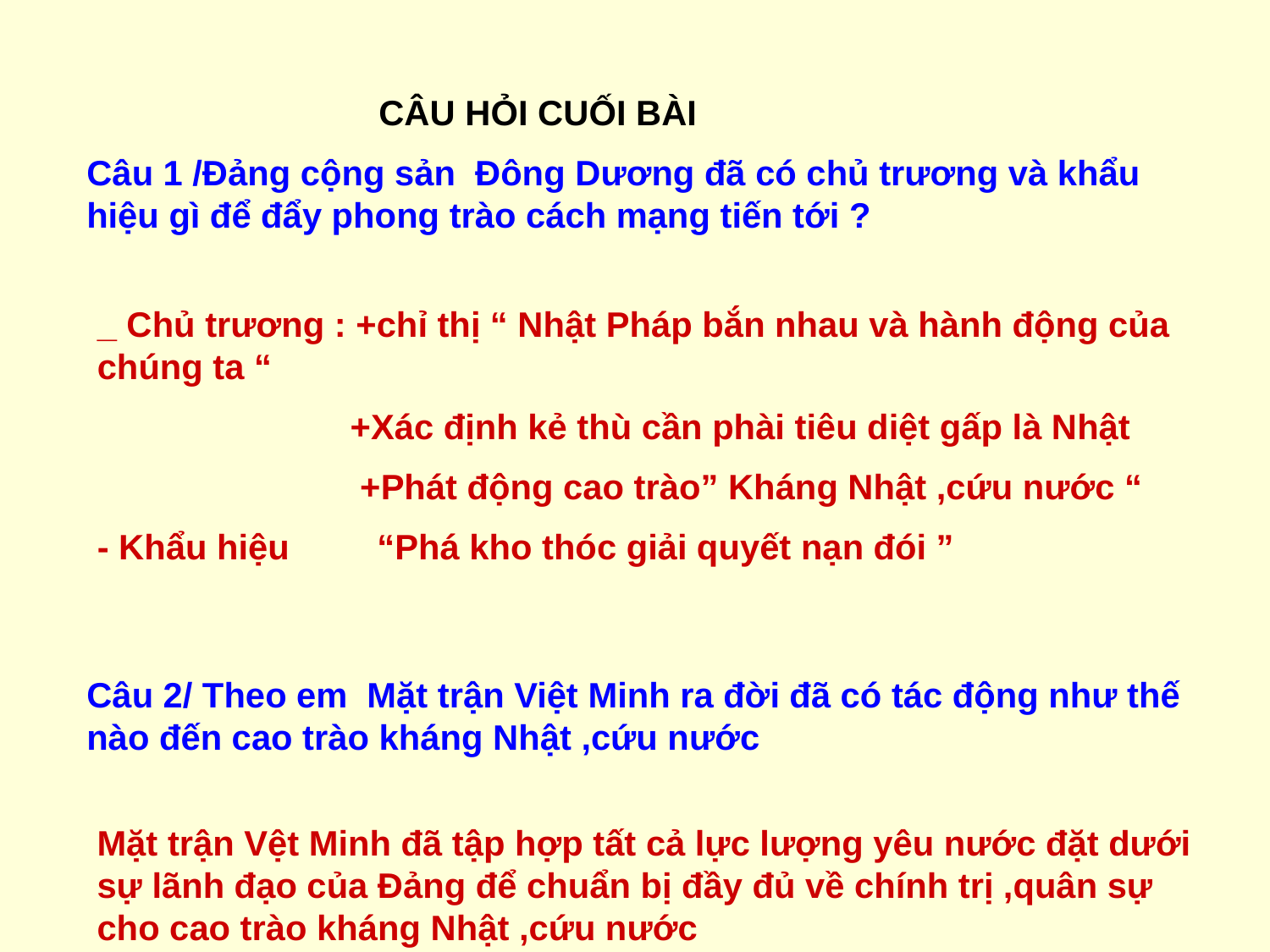

CÂU HỎI CUỐI BÀI
Câu 1 /Đảng cộng sản  Đông Dương đã có chủ trương và khẩu hiệu gì để đẩy phong trào cách mạng tiến tới ?
_ Chủ trương : +chỉ thị “ Nhật Pháp bắn nhau và hành động của chúng ta “
                          +Xác định kẻ thù cần phài tiêu diệt gấp là Nhật
                           +Phát động cao trào” Kháng Nhật ,cứu nước “
- Khẩu hiệu         “Phá kho thóc giải quyết nạn đói ”
Câu 2/ Theo em  Mặt trận Việt Minh ra đời đã có tác động như thế nào đến cao trào kháng Nhật ,cứu nước
Mặt trận Vệt Minh đã tập hợp tất cả lực lượng yêu nước đặt dưới sự lãnh đạo của Đảng để chuẩn bị đầy đủ về chính trị ,quân sự cho cao trào kháng Nhật ,cứu nước